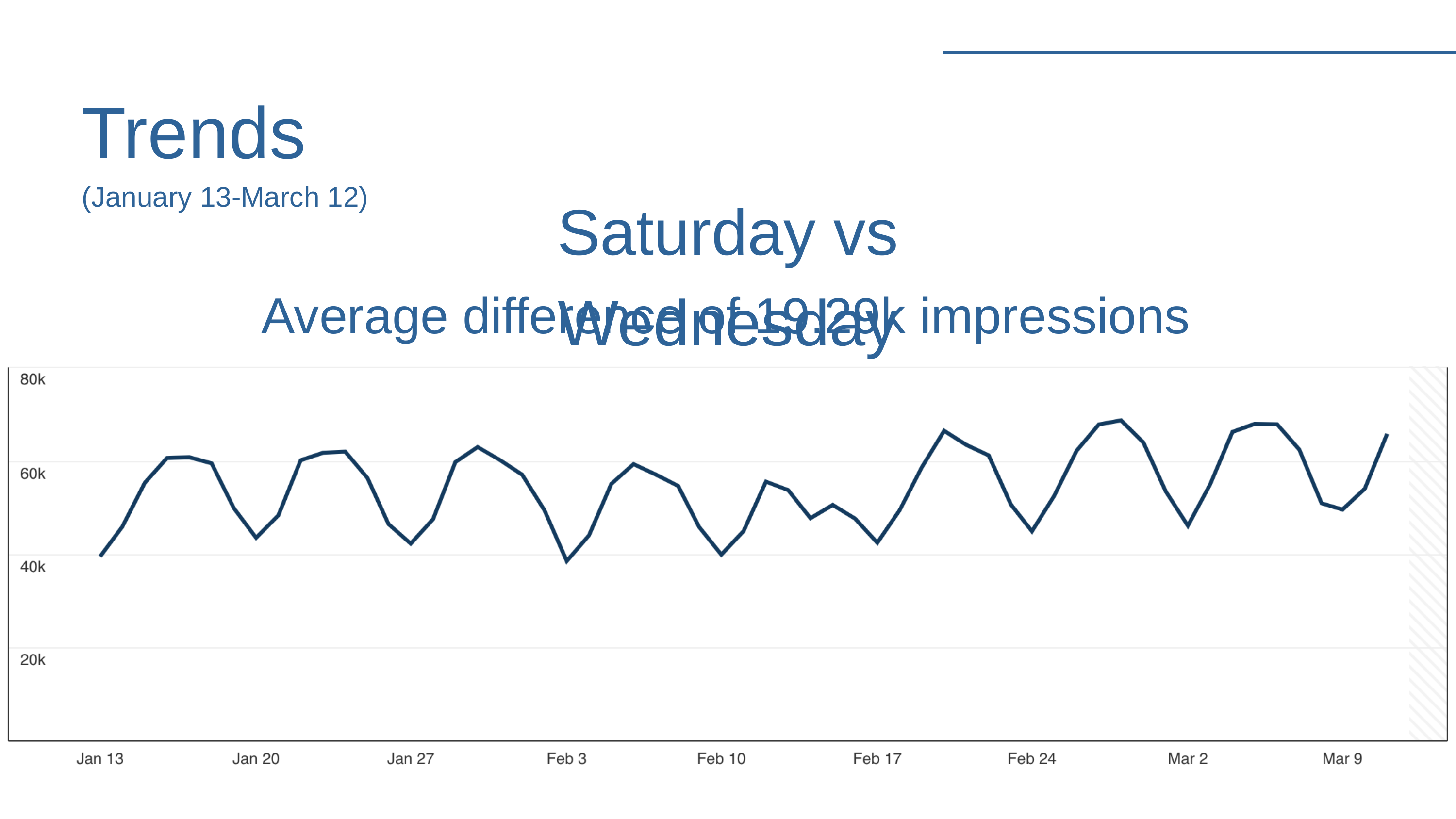

Trends
(January 13-March 12)
Saturday vs Wednesday
Average difference of 19.29k impressions